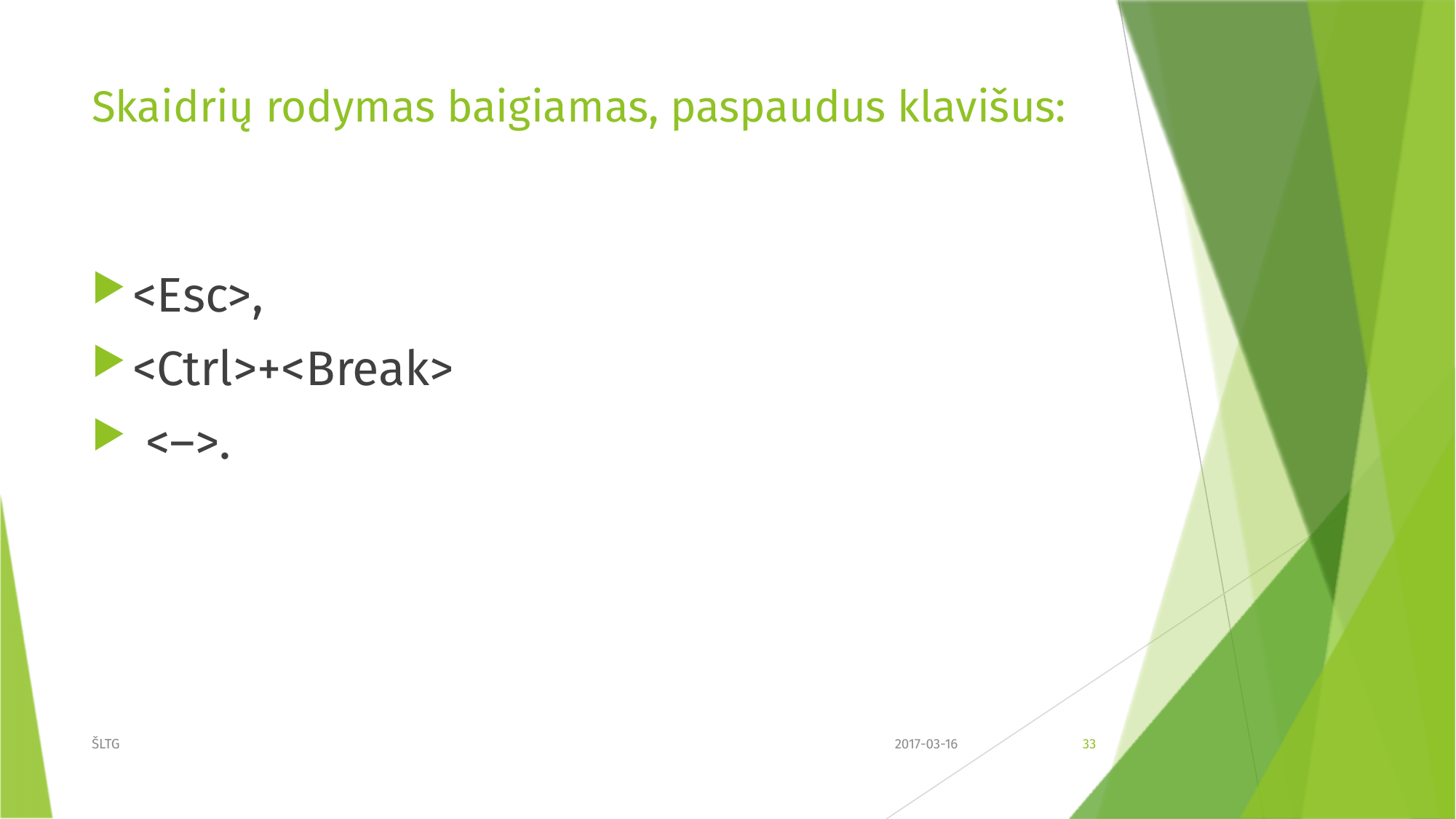

# Skaidrių rodymas baigiamas, paspaudus klavišus:
<Esc>,
<Ctrl>+<Break>
 <–>.

ŠLTG
2017-03-16
33